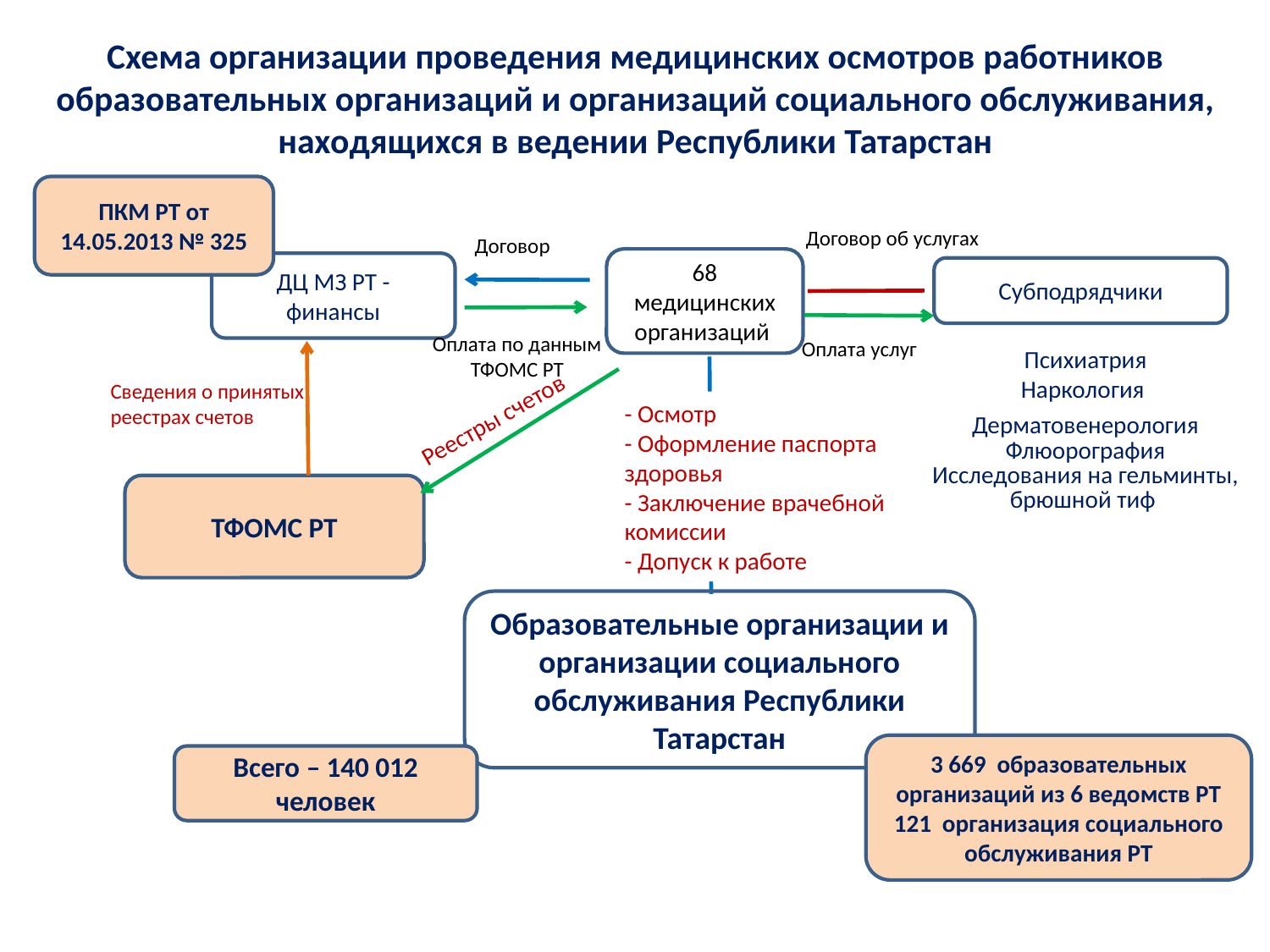

# Схема организации проведения медицинских осмотров работников образовательных организаций и организаций социального обслуживания, находящихся в ведении Республики Татарстан
ПКМ РТ от 14.05.2013 № 325
Договор об услугах
Договор
68 медицинских организаций
ДЦ МЗ РТ - финансы
Субподрядчики
Оплата по данным ТФОМС РТ
Оплата услуг
| Психиатрия |
| --- |
| Наркология |
| Дерматовенерология Флюорография Исследования на гельминты, брюшной тиф |
Сведения о принятых реестрах счетов
- Осмотр
- Оформление паспорта здоровья
- Заключение врачебной комиссии
- Допуск к работе
Реестры счетов
ТФОМС РТ
Образовательные организации и организации социального обслуживания Республики Татарстан
3 669  образовательных организаций из 6 ведомств РТ
121  организация социального обслуживания РТ
Всего – 140 012 человек